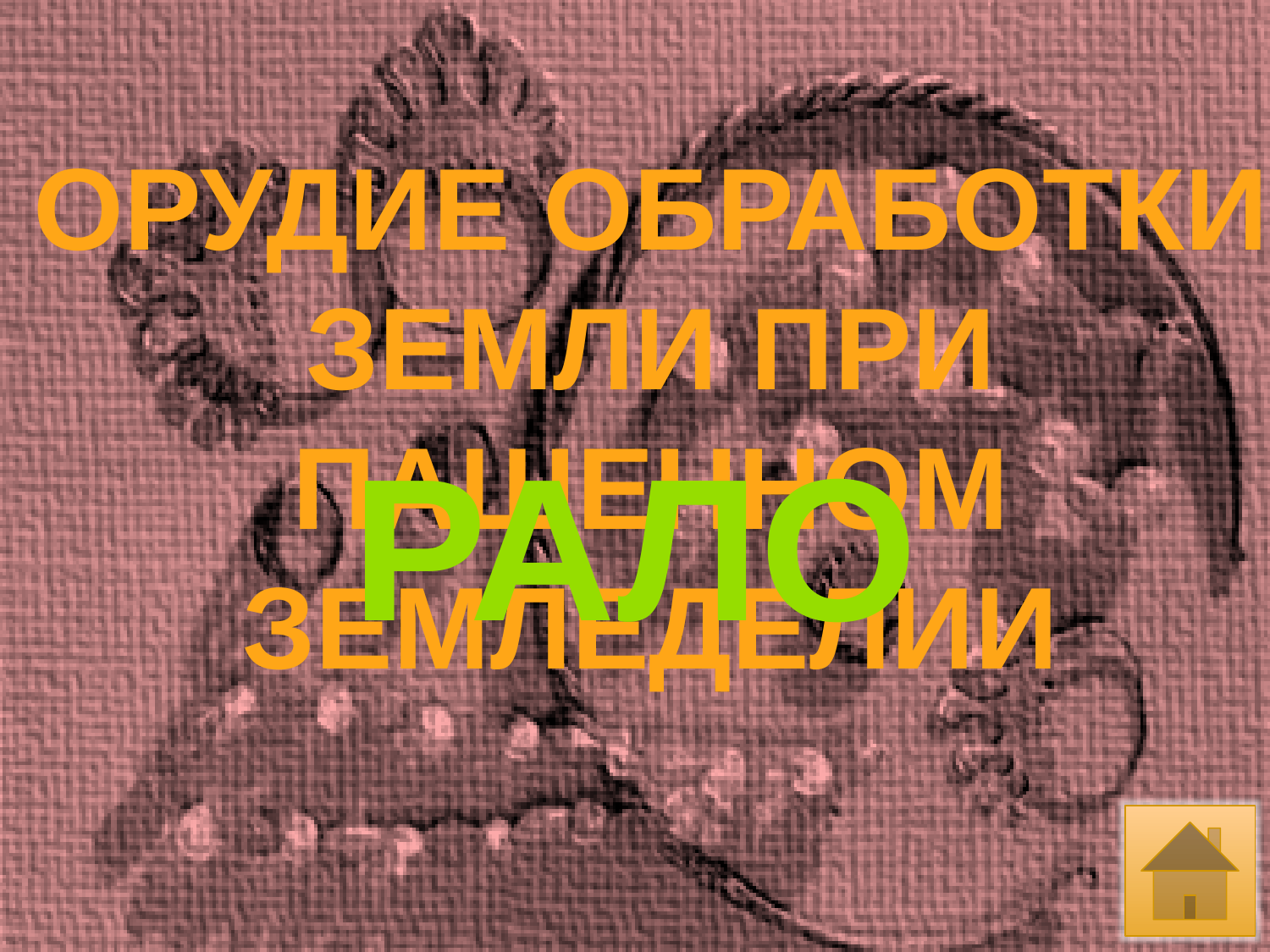

ОРУДИЕ ОБРАБОТКИ
ЗЕМЛИ ПРИ
ПАШЕННОМ
ЗЕМЛЕДЕЛИИ
РАЛО